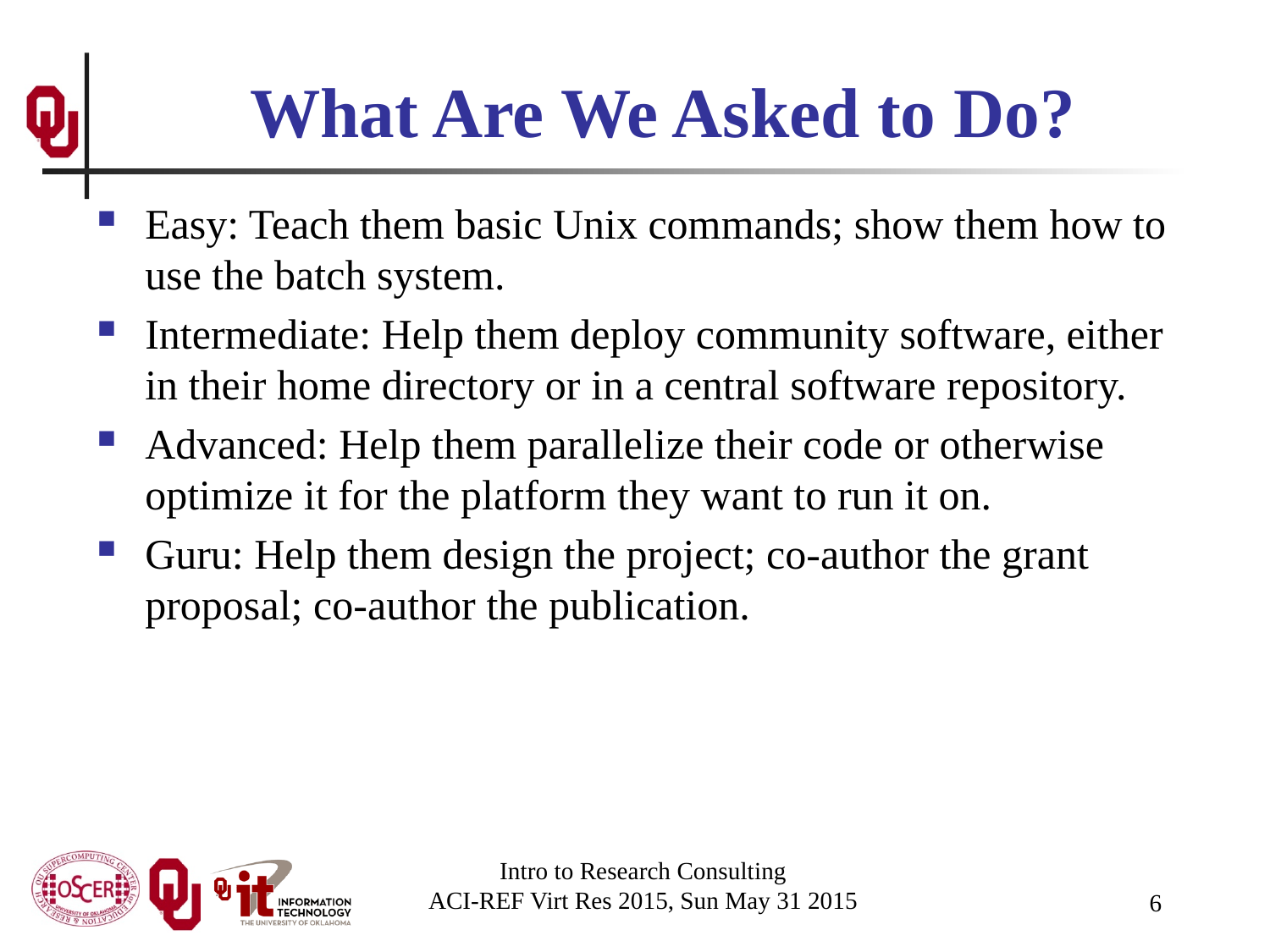

# What Are We Asked to Do?
Easy: Teach them basic Unix commands; show them how to use the batch system.
Intermediate: Help them deploy community software, either in their home directory or in a central software repository.
Advanced: Help them parallelize their code or otherwise optimize it for the platform they want to run it on.
Guru: Help them design the project; co-author the grant proposal; co-author the publication.
Intro to Research Consulting
ACI-REF Virt Res 2015, Sun May 31 2015
6